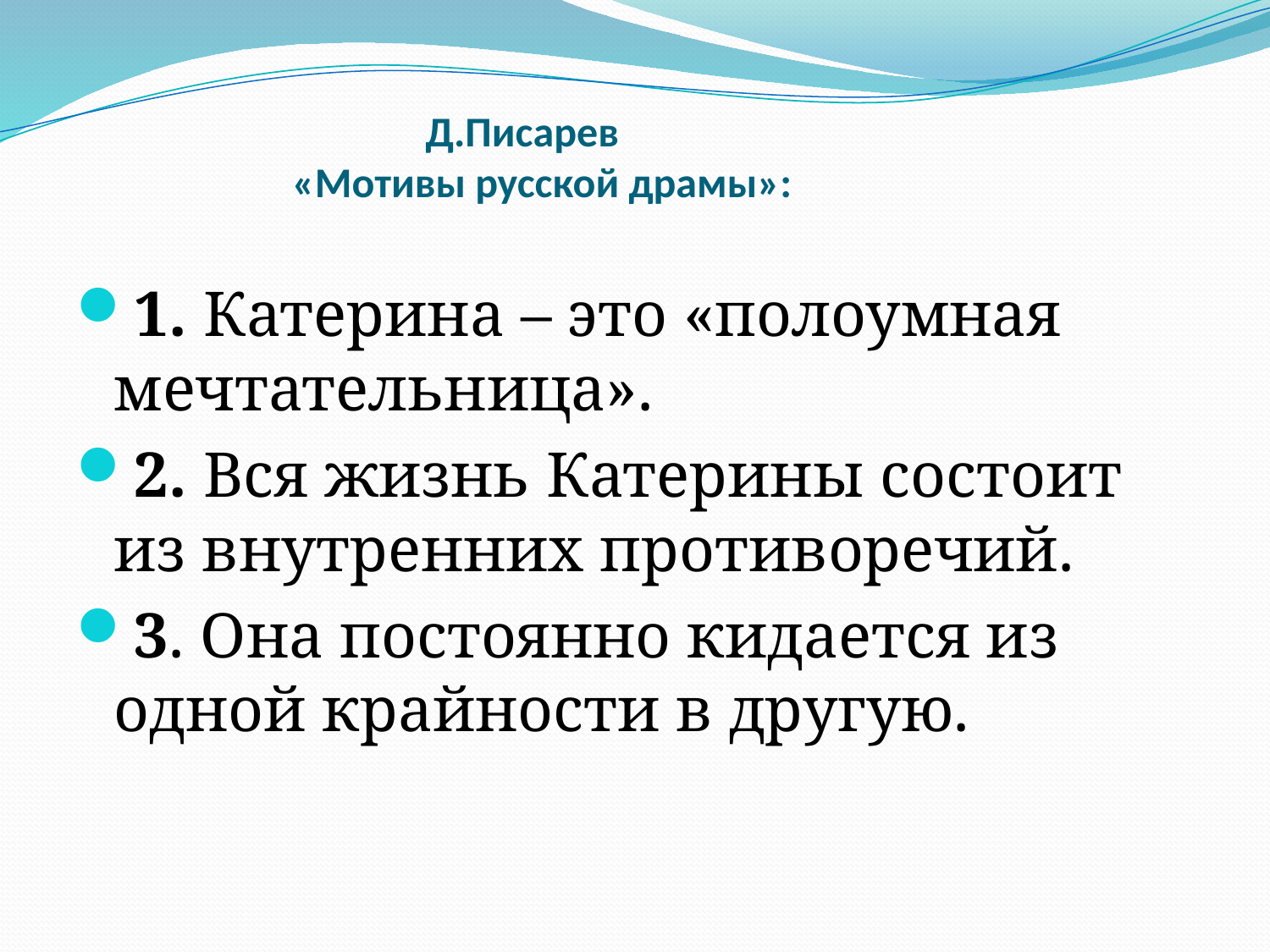

# Д.Писарев «Мотивы русской драмы»:
1. Катерина – это «полоумная мечтательница».
2. Вся жизнь Катерины состоит из внутренних противоречий.
3. Она постоянно кидается из одной крайности в другую.